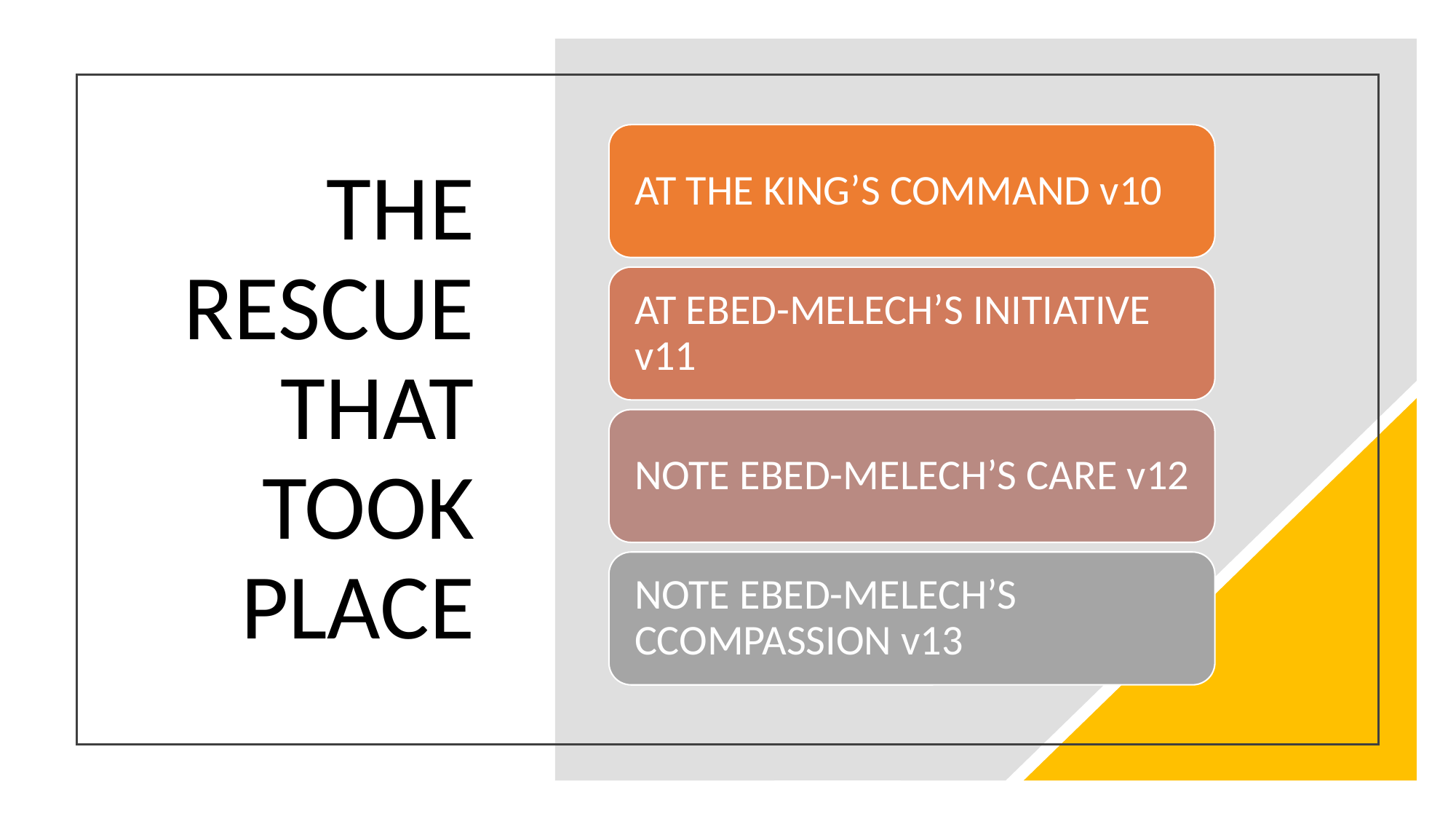

AT THE KING’S COMMAND v10
AT EBED-MELECH’S INITIATIVE v11
NOTE EBED-MELECH’S CARE v12
NOTE EBED-MELECH’S CCOMPASSION v13
# THE RESCUE THAT TOOK PLACE